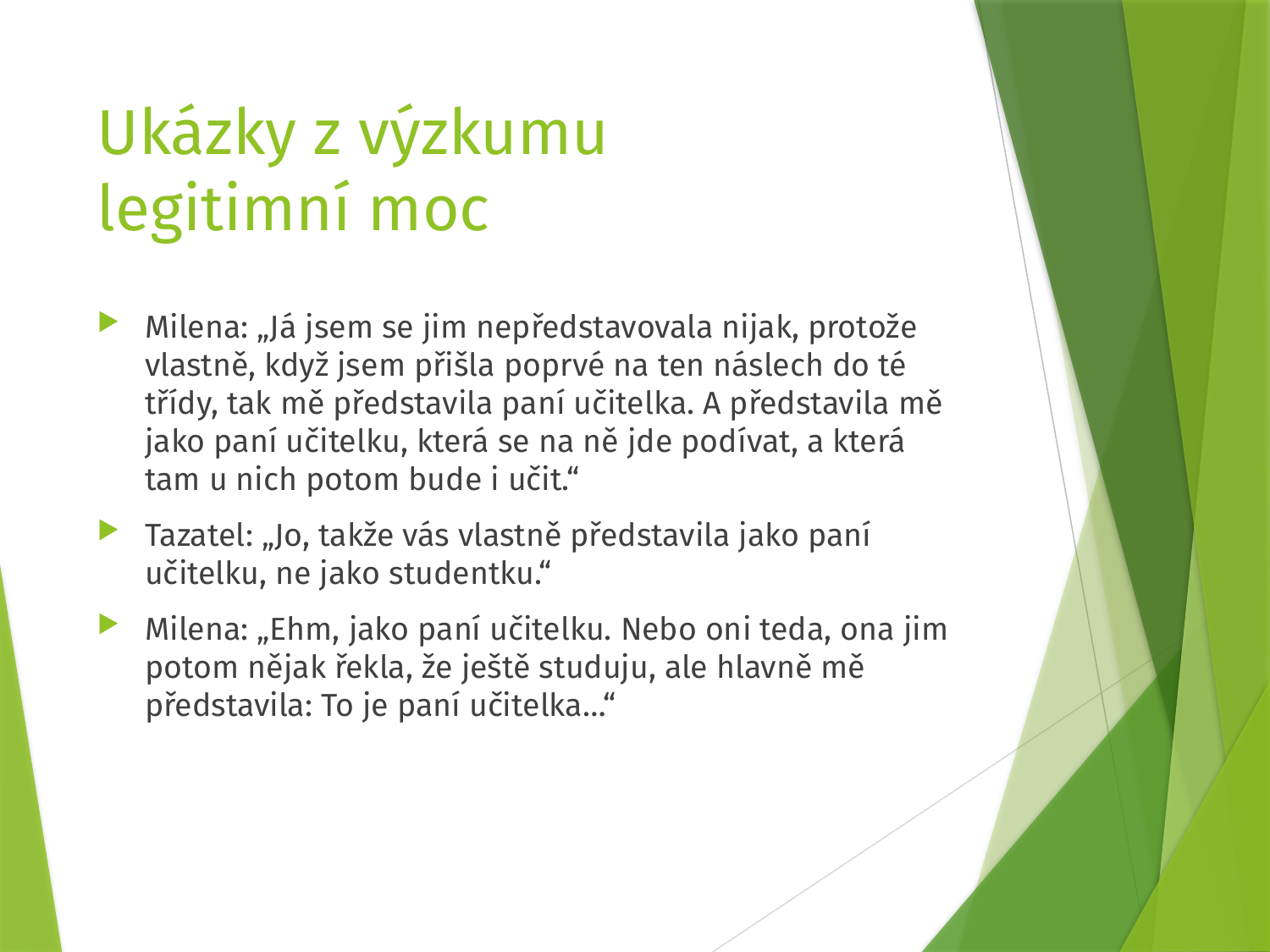

# Ukázky z výzkumu legitimní moc
Milena: „Já jsem se jim nepředstavovala nijak, protože vlastně, když jsem přišla poprvé na ten náslech do té třídy, tak mě představila paní učitelka. A představila mě jako paní učitelku, která se na ně jde podívat, a která tam u nich potom bude i učit.“
Tazatel: „Jo, takže vás vlastně představila jako paní učitelku, ne jako studentku.“
Milena: „Ehm, jako paní učitelku. Nebo oni teda, ona jim potom nějak řekla, že ještě studuju, ale hlavně mě představila: To je paní učitelka…“